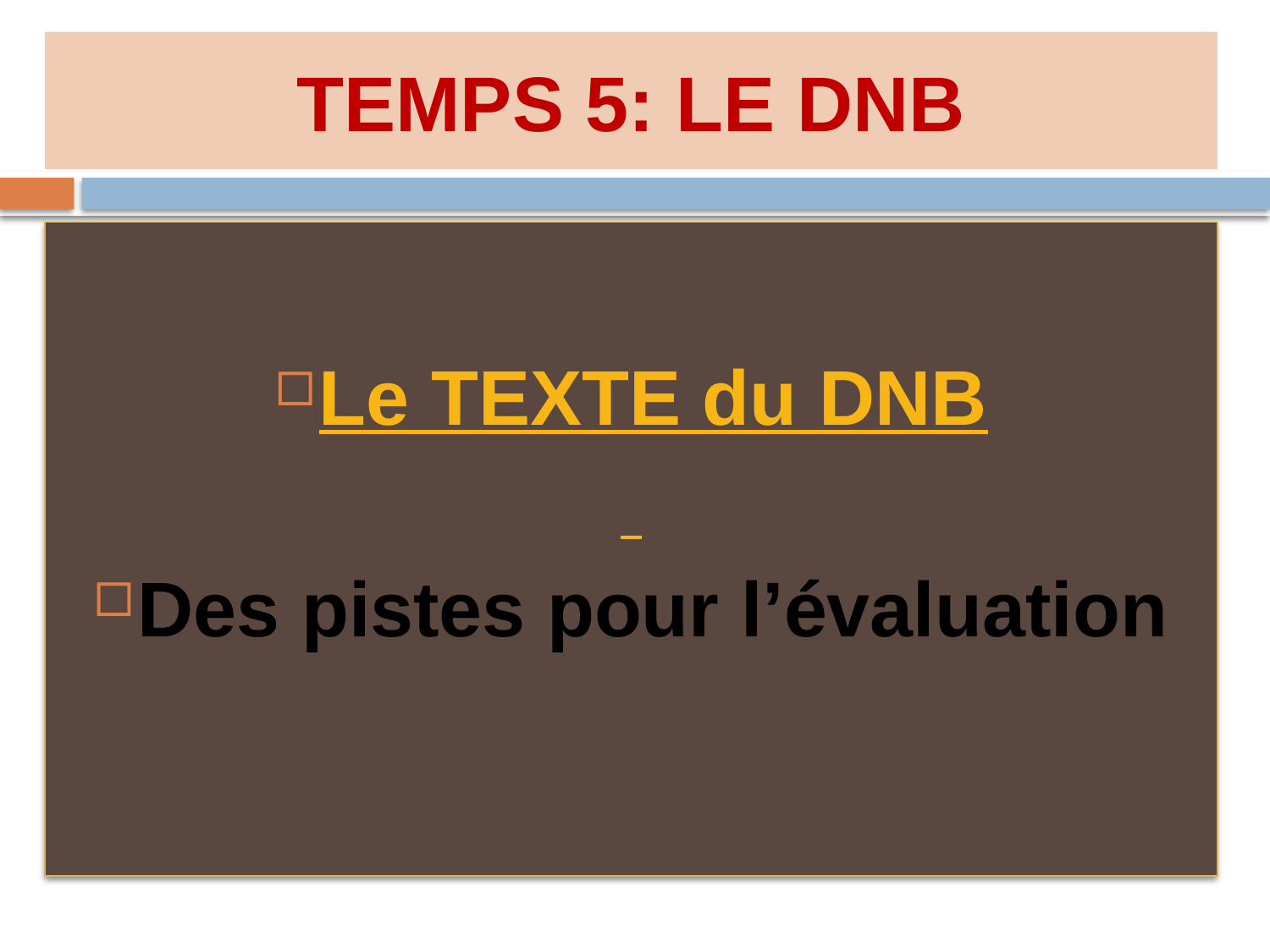

# TEMPS 5: LE DNB

Le TEXTE du DNB

Des pistes pour l’évaluation